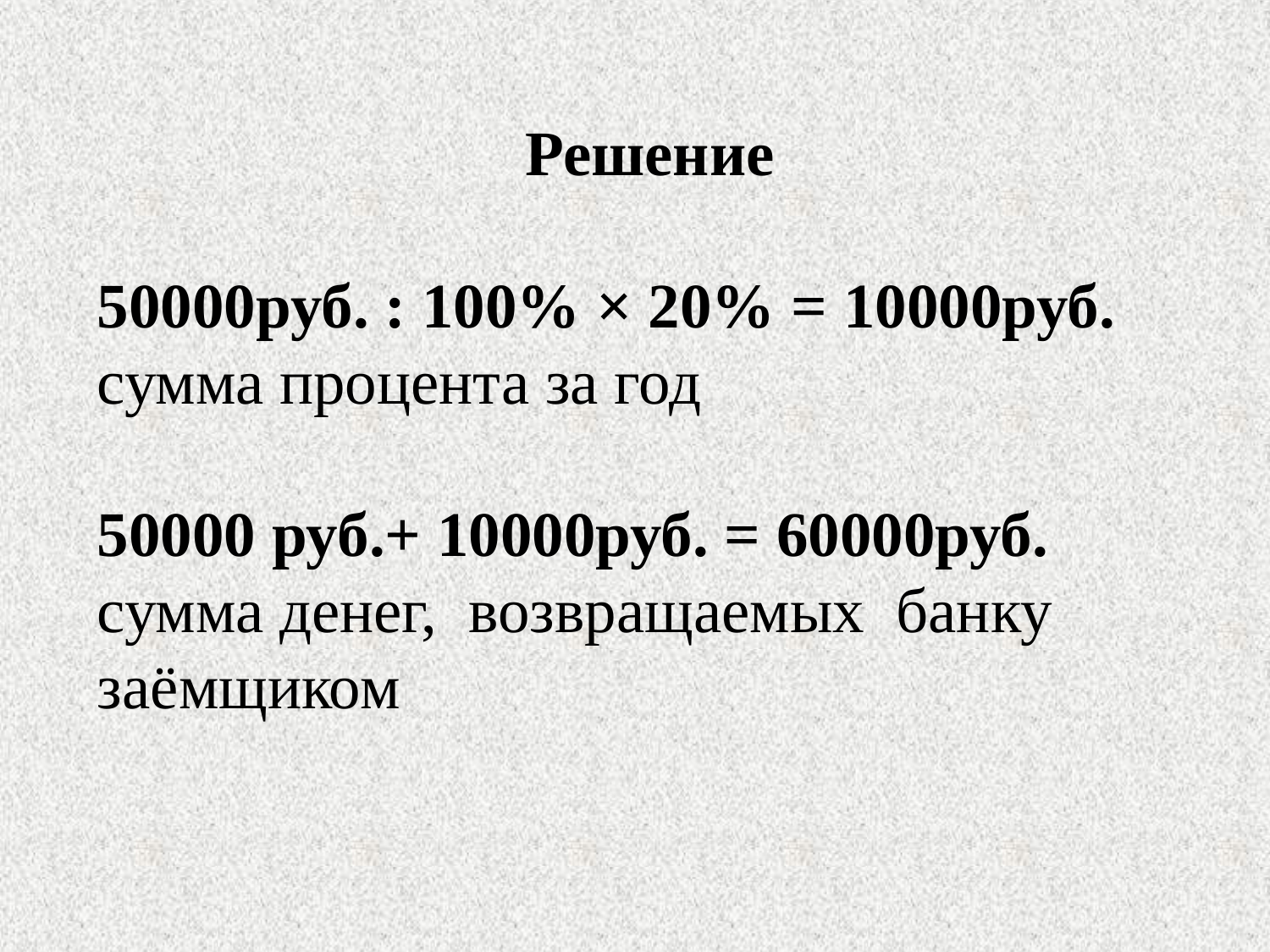

Решение

50000руб. : 100% × 20% = 10000руб.  сумма процента за год

50000 руб.+ 10000руб. = 60000руб. сумма денег,  возвращаемых  банку заёмщиком